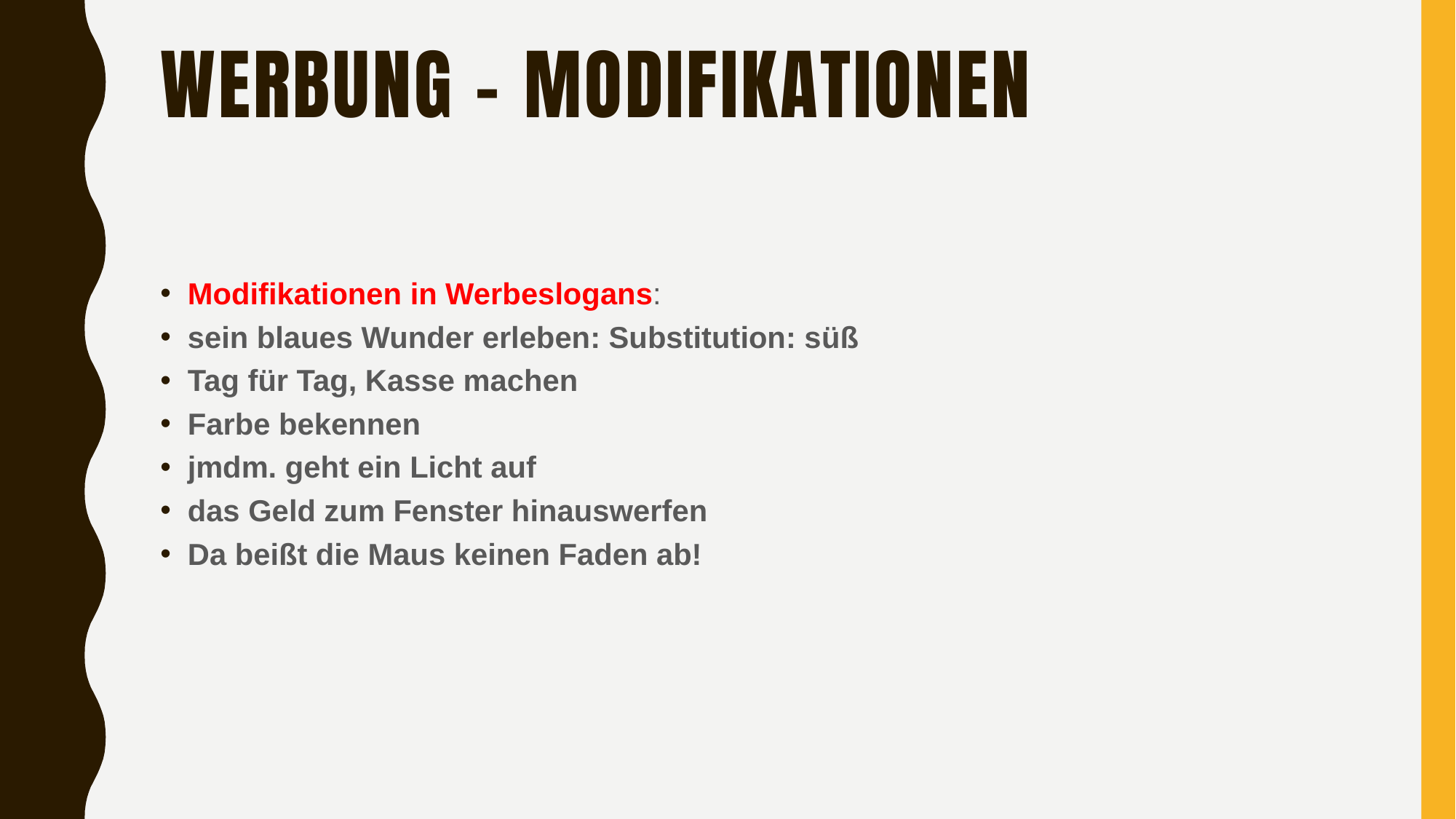

# Werbung - Modifikationen
Modifikationen in Werbeslogans:
sein blaues Wunder erleben: Substitution: süß
Tag für Tag, Kasse machen
Farbe bekennen
jmdm. geht ein Licht auf
das Geld zum Fenster hinauswerfen
Da beißt die Maus keinen Faden ab!